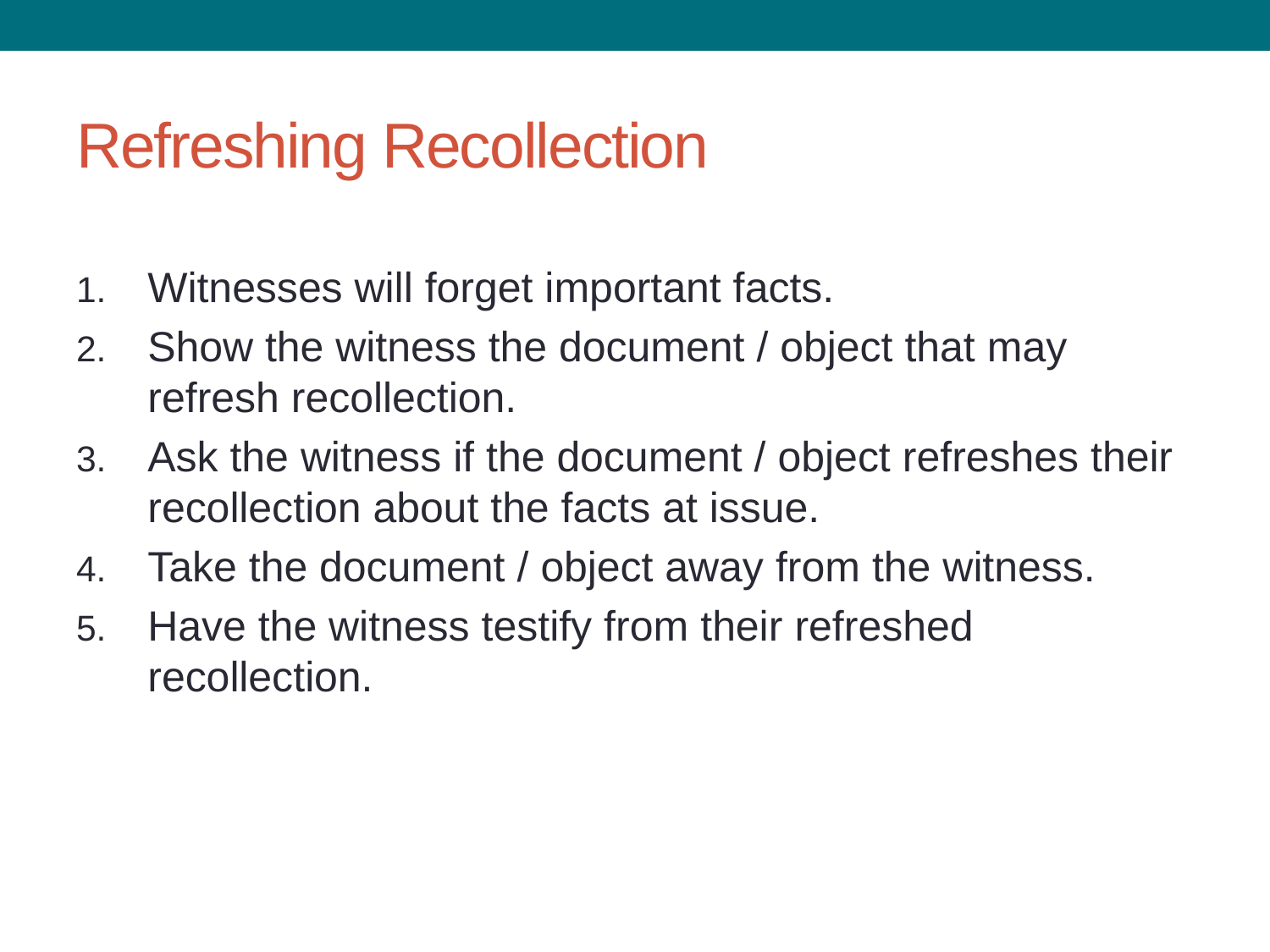

# Refreshing Recollection
Witnesses will forget important facts.
Show the witness the document / object that may refresh recollection.
Ask the witness if the document / object refreshes their recollection about the facts at issue.
Take the document / object away from the witness.
Have the witness testify from their refreshed recollection.